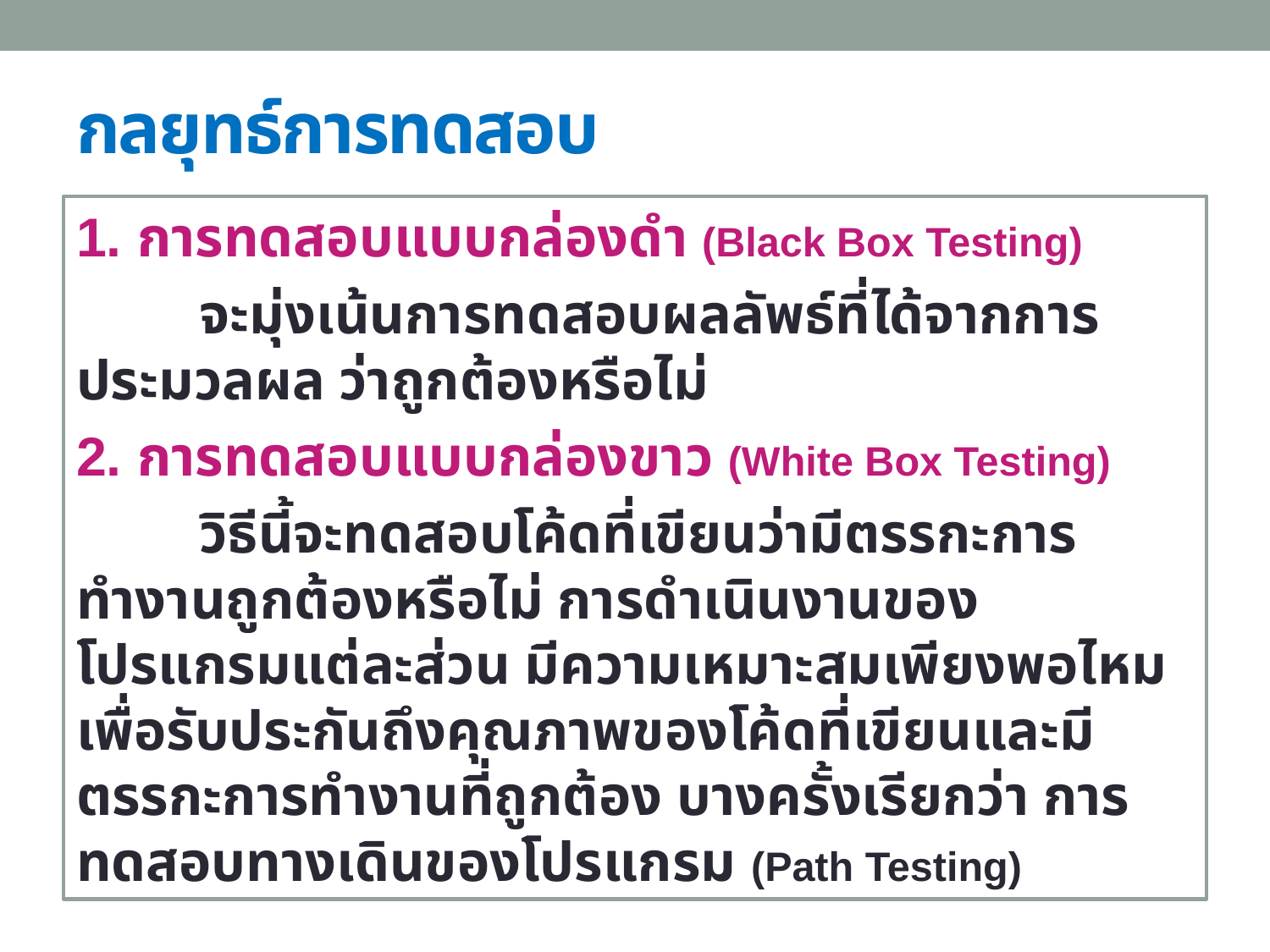

# กลยุทธ์การทดสอบ
1. การทดสอบแบบกล่องดำ (Black Box Testing)
	จะมุ่งเน้นการทดสอบผลลัพธ์ที่ได้จากการประมวลผล ว่าถูกต้องหรือไม่
2. การทดสอบแบบกล่องขาว (White Box Testing)
	วิธีนี้จะทดสอบโค้ดที่เขียนว่ามีตรรกะการทำงานถูกต้องหรือไม่ การดำเนินงานของโปรแกรมแต่ละส่วน มีความเหมาะสมเพียงพอไหม เพื่อรับประกันถึงคุณภาพของโค้ดที่เขียนและมีตรรกะการทำงานที่ถูกต้อง บางครั้งเรียกว่า การทดสอบทางเดินของโปรแกรม (Path Testing)